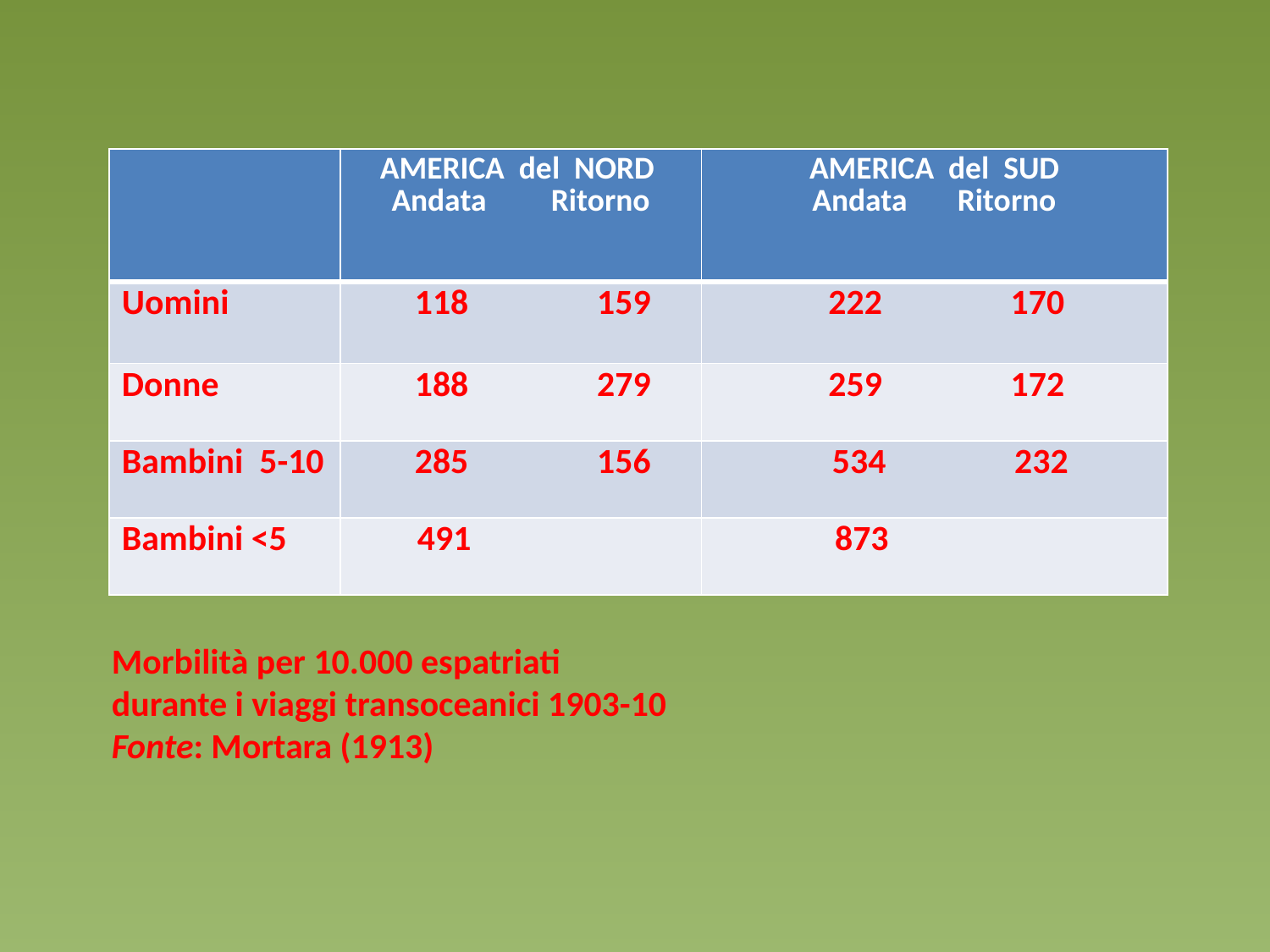

|  | AMERICA del NORD Andata Ritorno | AMERICA del SUD Andata Ritorno |
| --- | --- | --- |
| Uomini | 118 159 | 222 170 |
| Donne | 188 279 | 259 172 |
| Bambini 5-10 | 285 156 | 534 232 |
| Bambini <5 | 491 | 873 |
Morbilità per 10.000 espatriati
durante i viaggi transoceanici 1903-10
Fonte: Mortara (1913)